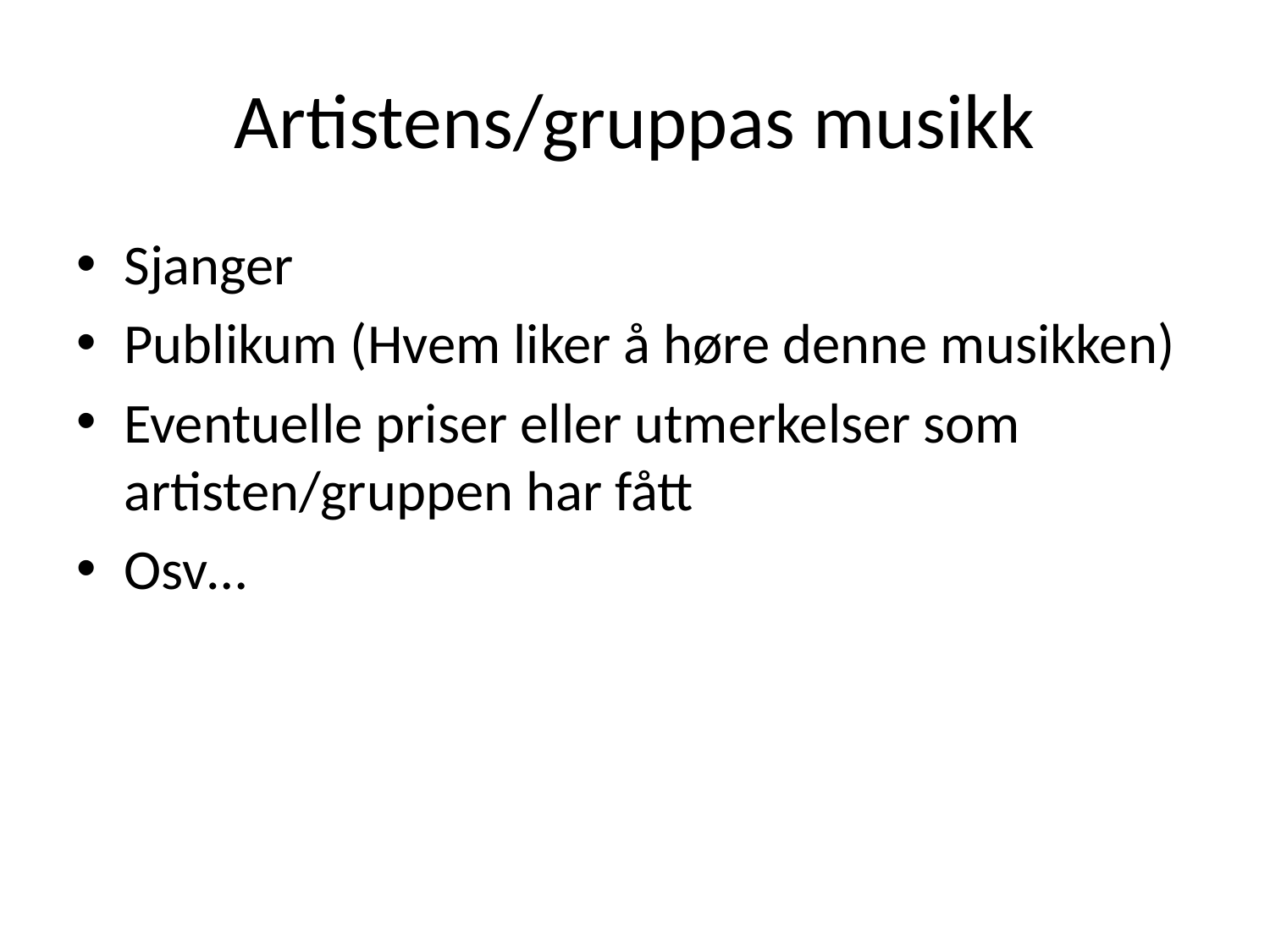

# Artistens/gruppas musikk
Sjanger
Publikum (Hvem liker å høre denne musikken)
Eventuelle priser eller utmerkelser som artisten/gruppen har fått
Osv…